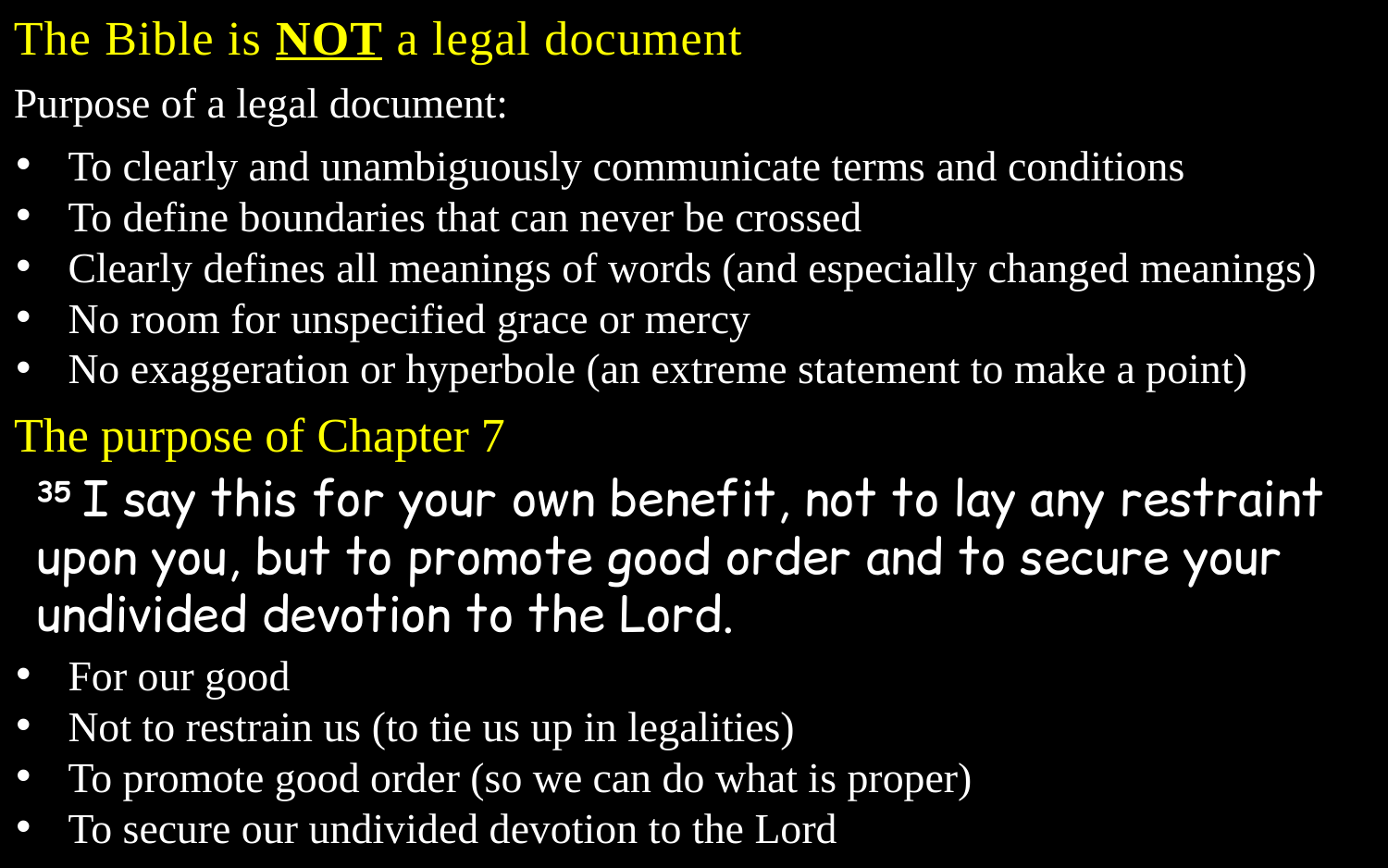

The Bible is NOT a legal document
Purpose of a legal document:
To clearly and unambiguously communicate terms and conditions
To define boundaries that can never be crossed
Clearly defines all meanings of words (and especially changed meanings)
No room for unspecified grace or mercy
No exaggeration or hyperbole (an extreme statement to make a point)
The purpose of Chapter 7
35 I say this for your own benefit, not to lay any restraint upon you, but to promote good order and to secure your undivided devotion to the Lord.
For our good
Not to restrain us (to tie us up in legalities)
To promote good order (so we can do what is proper)
To secure our undivided devotion to the Lord